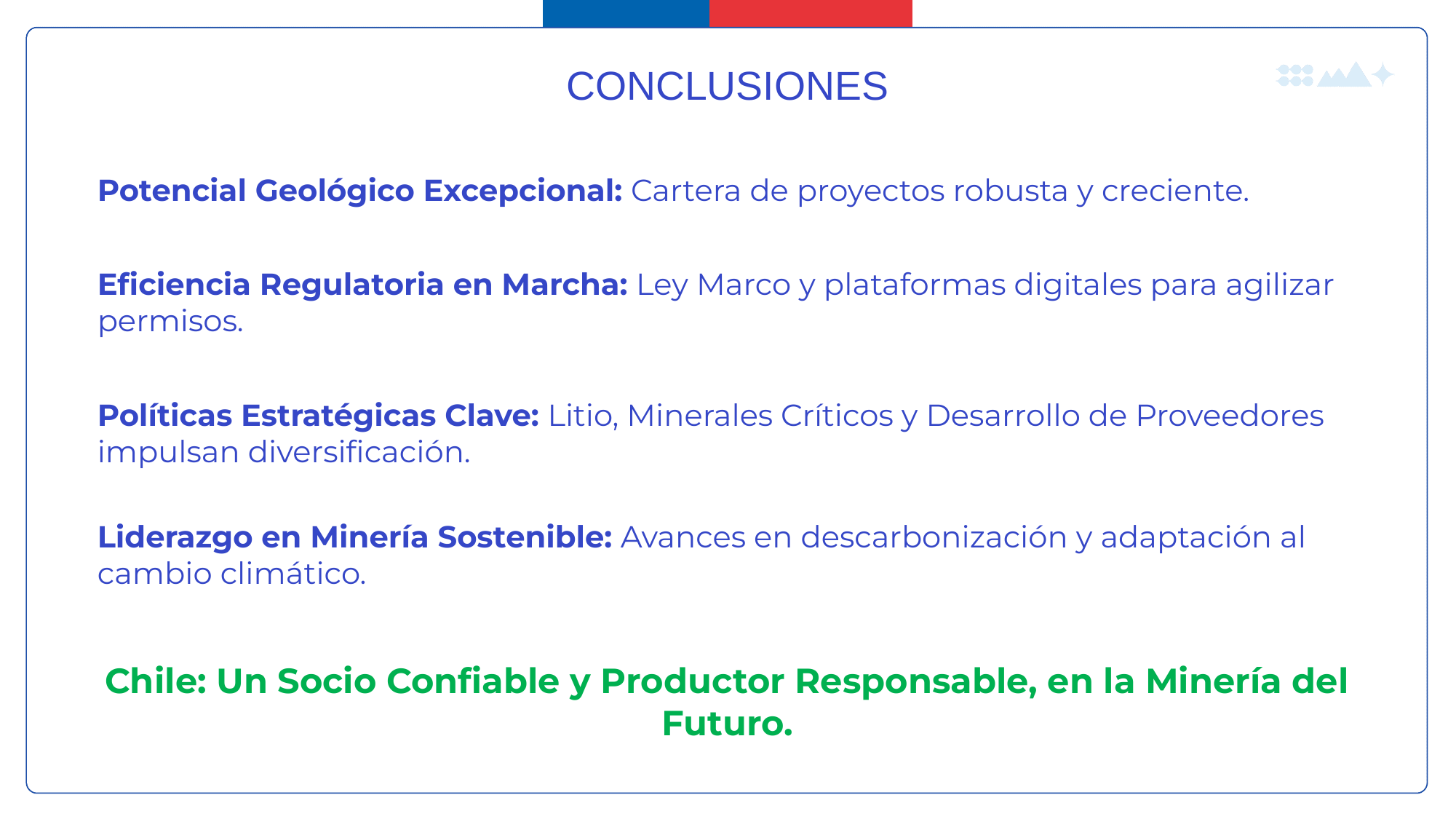

CONCLUSIONES
Potencial Geológico Excepcional: Cartera de proyectos robusta y creciente.
Eficiencia Regulatoria en Marcha: Ley Marco y plataformas digitales para agilizar permisos.
Políticas Estratégicas Clave: Litio, Minerales Críticos y Desarrollo de Proveedores impulsan diversificación.
Liderazgo en Minería Sostenible: Avances en descarbonización y adaptación al cambio climático.
Chile: Un Socio Confiable y Productor Responsable, en la Minería del Futuro.